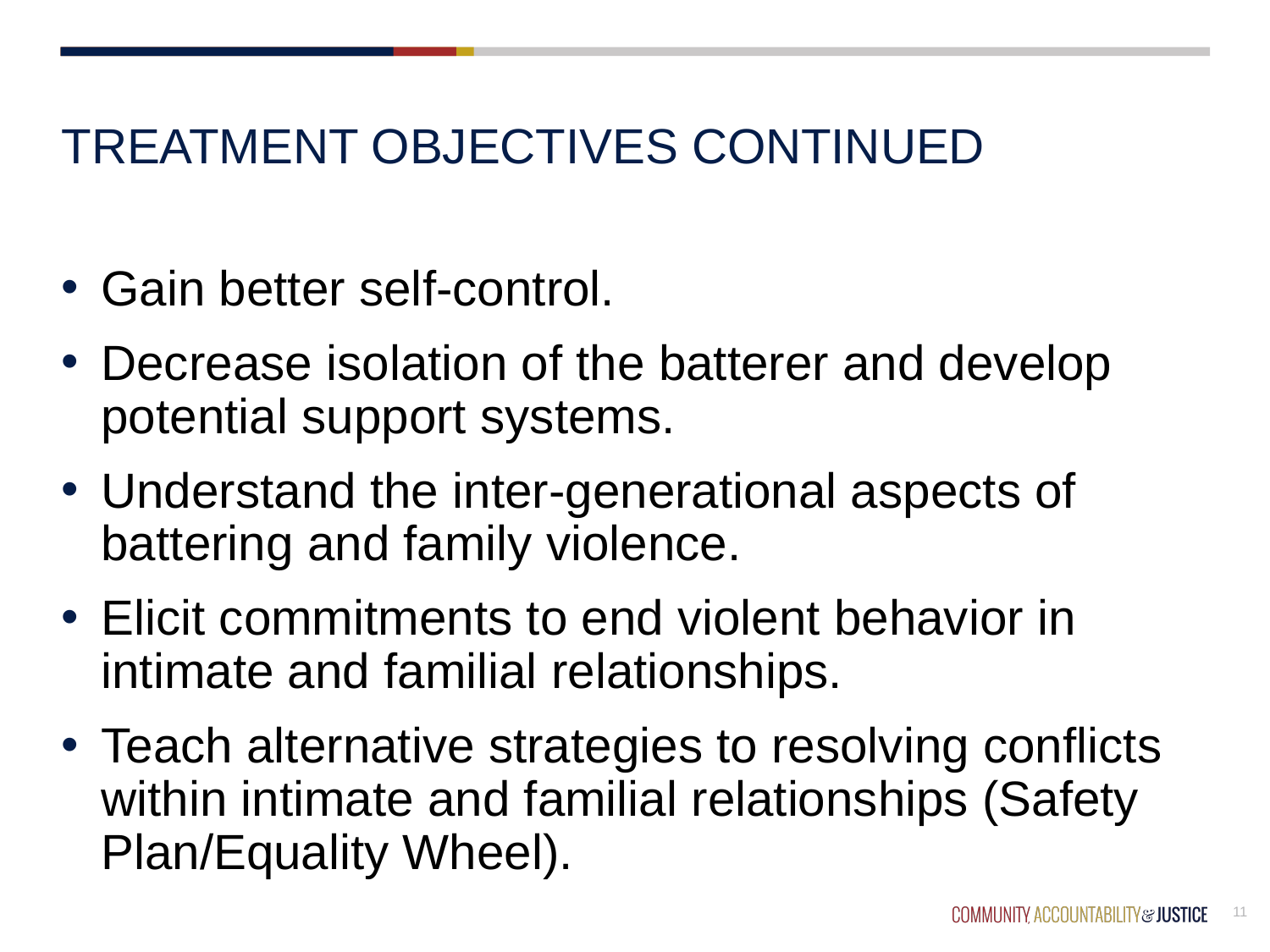

# Treatment Objectives Continued
Gain better self-control.
Decrease isolation of the batterer and develop potential support systems.
Understand the inter-generational aspects of battering and family violence.
Elicit commitments to end violent behavior in intimate and familial relationships.
Teach alternative strategies to resolving conflicts within intimate and familial relationships (Safety Plan/Equality Wheel).